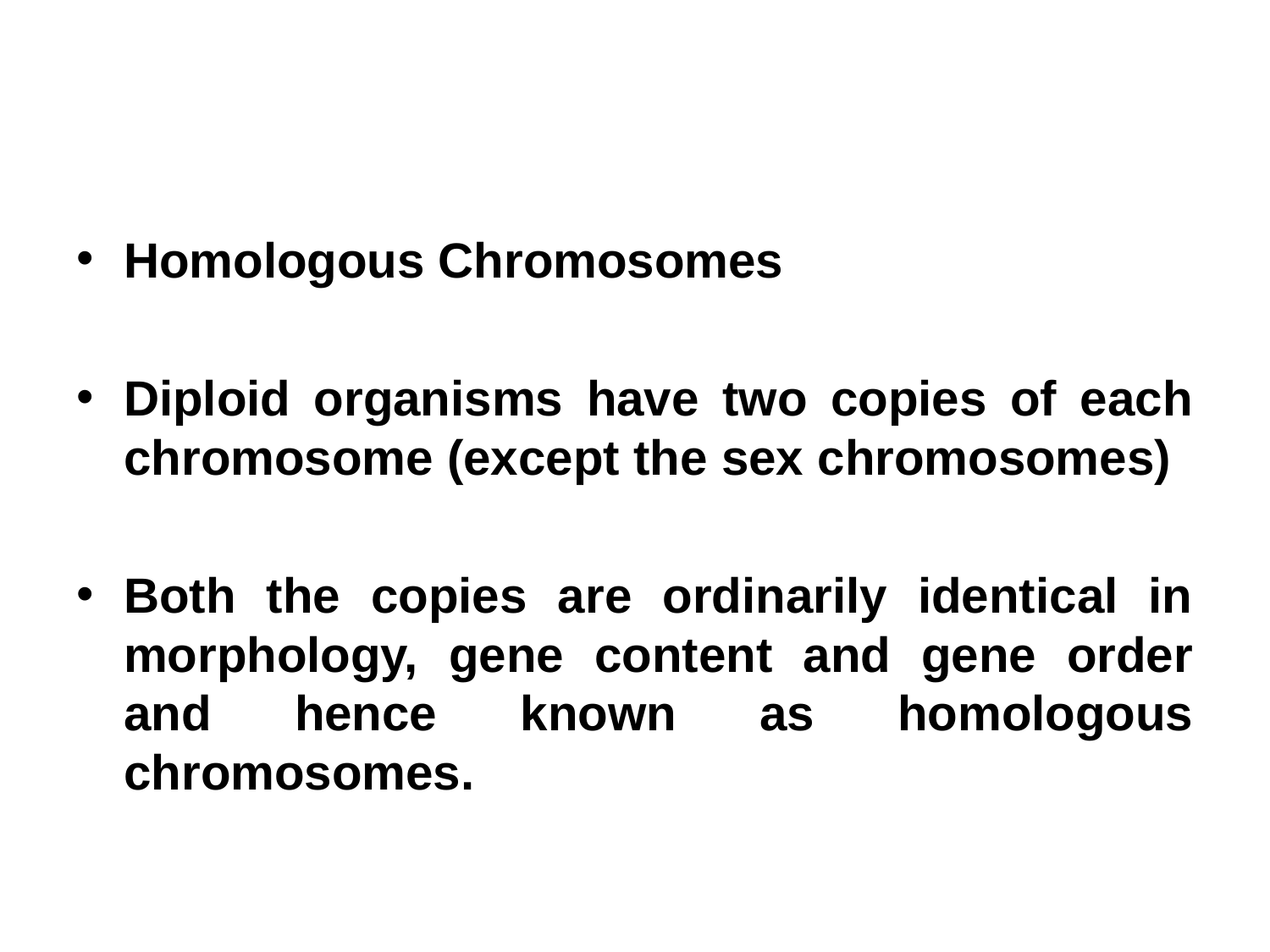

#
Homologous Chromosomes

Diploid organisms have two copies of each chromosome (except the sex chromosomes)

Both the copies are ordinarily identical in morphology, gene content and gene order and hence known as homologous chromosomes.